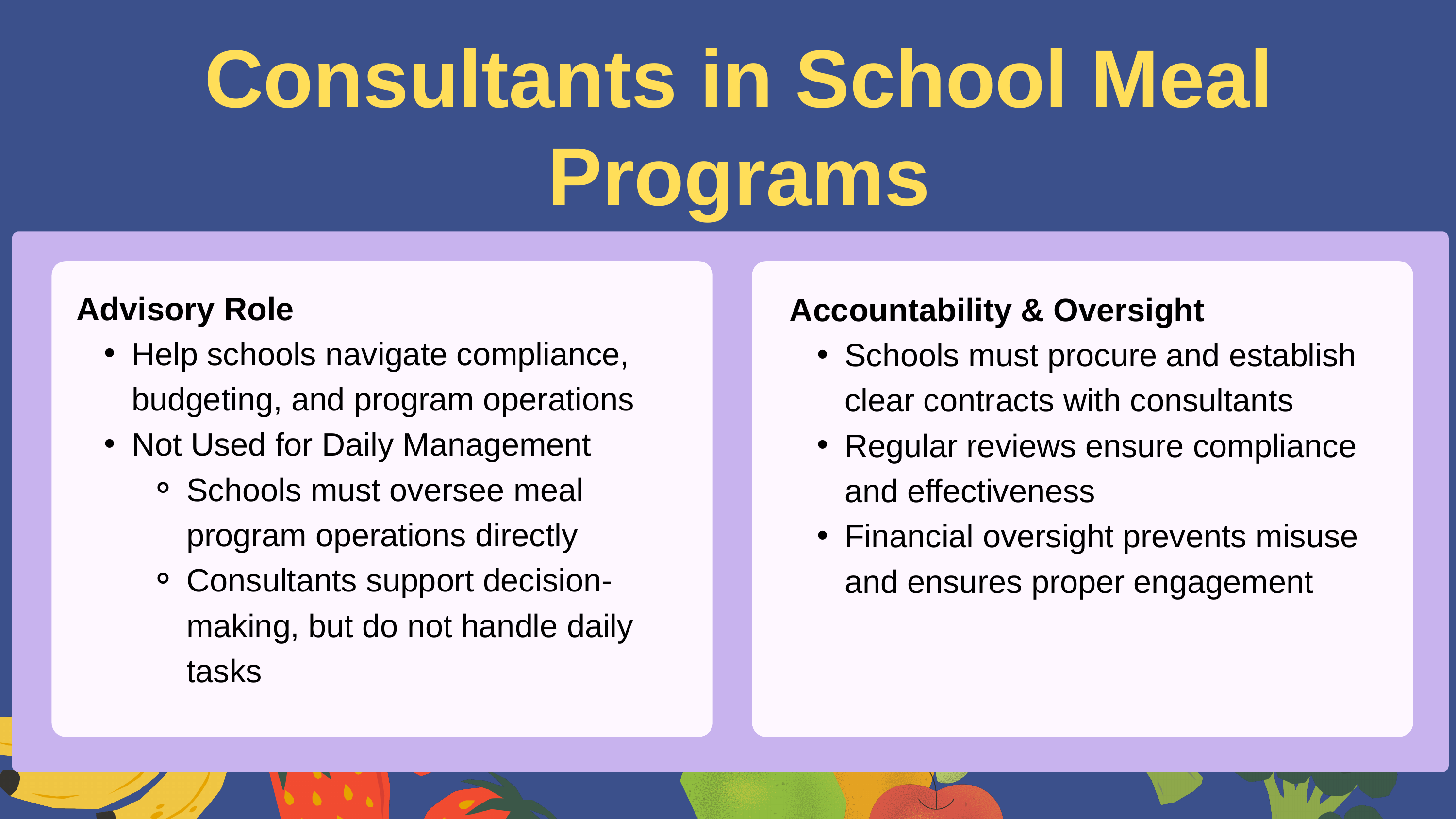

Consultants in School Meal Programs

Advisory Role
Help schools navigate compliance, budgeting, and program operations
Not Used for Daily Management
Schools must oversee meal program operations directly
Consultants support decision-making, but do not handle daily tasks
Accountability & Oversight
Schools must procure and establish clear contracts with consultants
Regular reviews ensure compliance and effectiveness
Financial oversight prevents misuse and ensures proper engagement